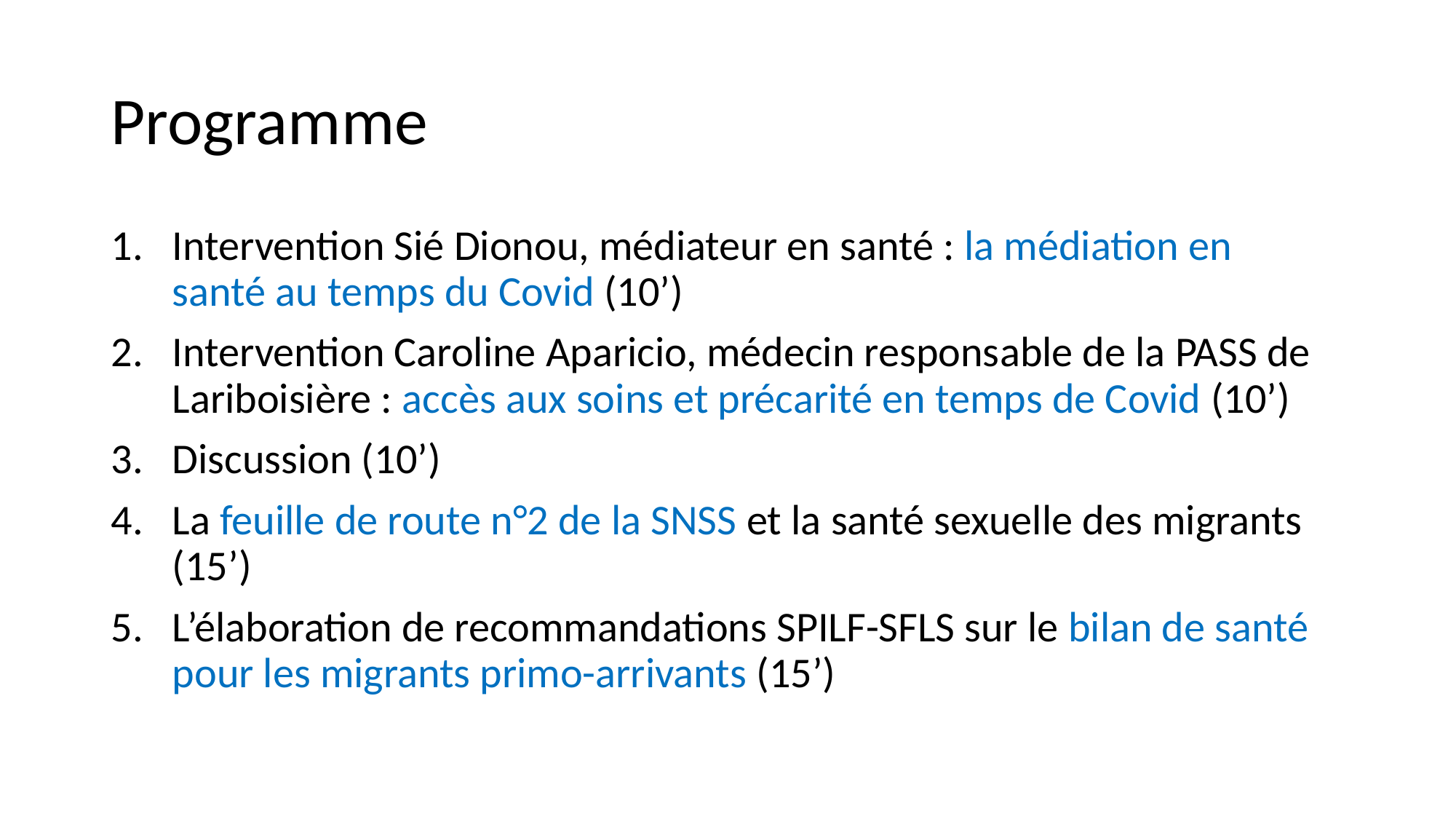

# Programme
Intervention Sié Dionou, médiateur en santé : la médiation en santé au temps du Covid (10’)
Intervention Caroline Aparicio, médecin responsable de la PASS de Lariboisière : accès aux soins et précarité en temps de Covid (10’)
Discussion (10’)
La feuille de route n°2 de la SNSS et la santé sexuelle des migrants (15’)
L’élaboration de recommandations SPILF-SFLS sur le bilan de santé pour les migrants primo-arrivants (15’)